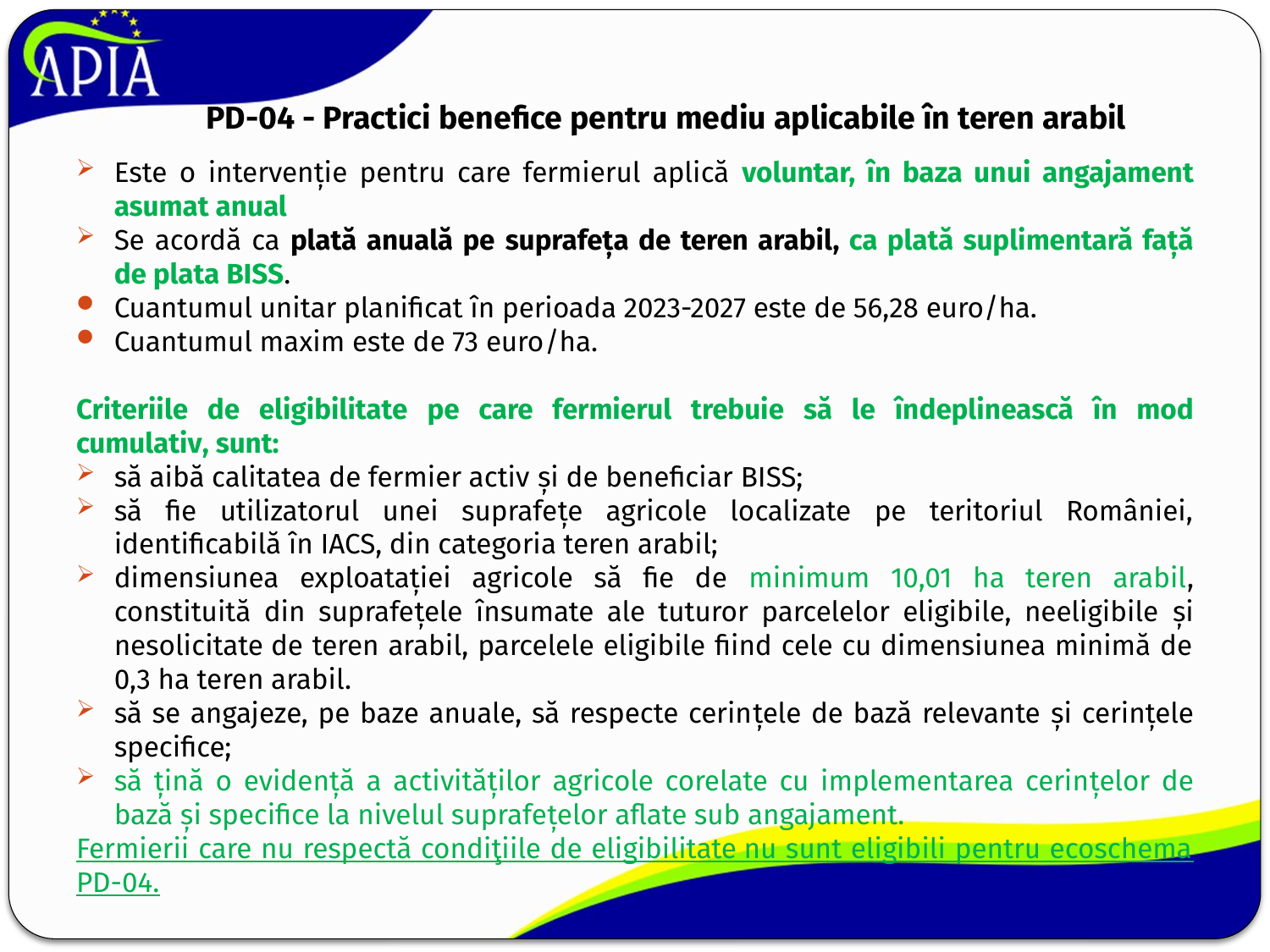

# PD-04 - Practici benefice pentru mediu aplicabile în teren arabil
Este o intervenție pentru care fermierul aplică voluntar, în baza unui angajament asumat anual
Se acordă ca plată anuală pe suprafeța de teren arabil, ca plată suplimentară față de plata BISS.
Cuantumul unitar planificat în perioada 2023-2027 este de 56,28 euro/ha.
Cuantumul maxim este de 73 euro/ha.

Criteriile de eligibilitate pe care fermierul trebuie să le îndeplinească în mod cumulativ, sunt:
să aibă calitatea de fermier activ și de beneficiar BISS;
să fie utilizatorul unei suprafețe agricole localizate pe teritoriul României, identificabilă în IACS, din categoria teren arabil;
dimensiunea exploataţiei agricole să fie de minimum 10,01 ha teren arabil, constituită din suprafețele însumate ale tuturor parcelelor eligibile, neeligibile și nesolicitate de teren arabil, parcelele eligibile fiind cele cu dimensiunea minimă de 0,3 ha teren arabil.
să se angajeze, pe baze anuale, să respecte cerințele de bază relevante și cerințele specifice;
să țină o evidență a activităților agricole corelate cu implementarea cerințelor de bază și specifice la nivelul suprafețelor aflate sub angajament.
Fermierii care nu respectă condiţiile de eligibilitate nu sunt eligibili pentru ecoschema PD-04.